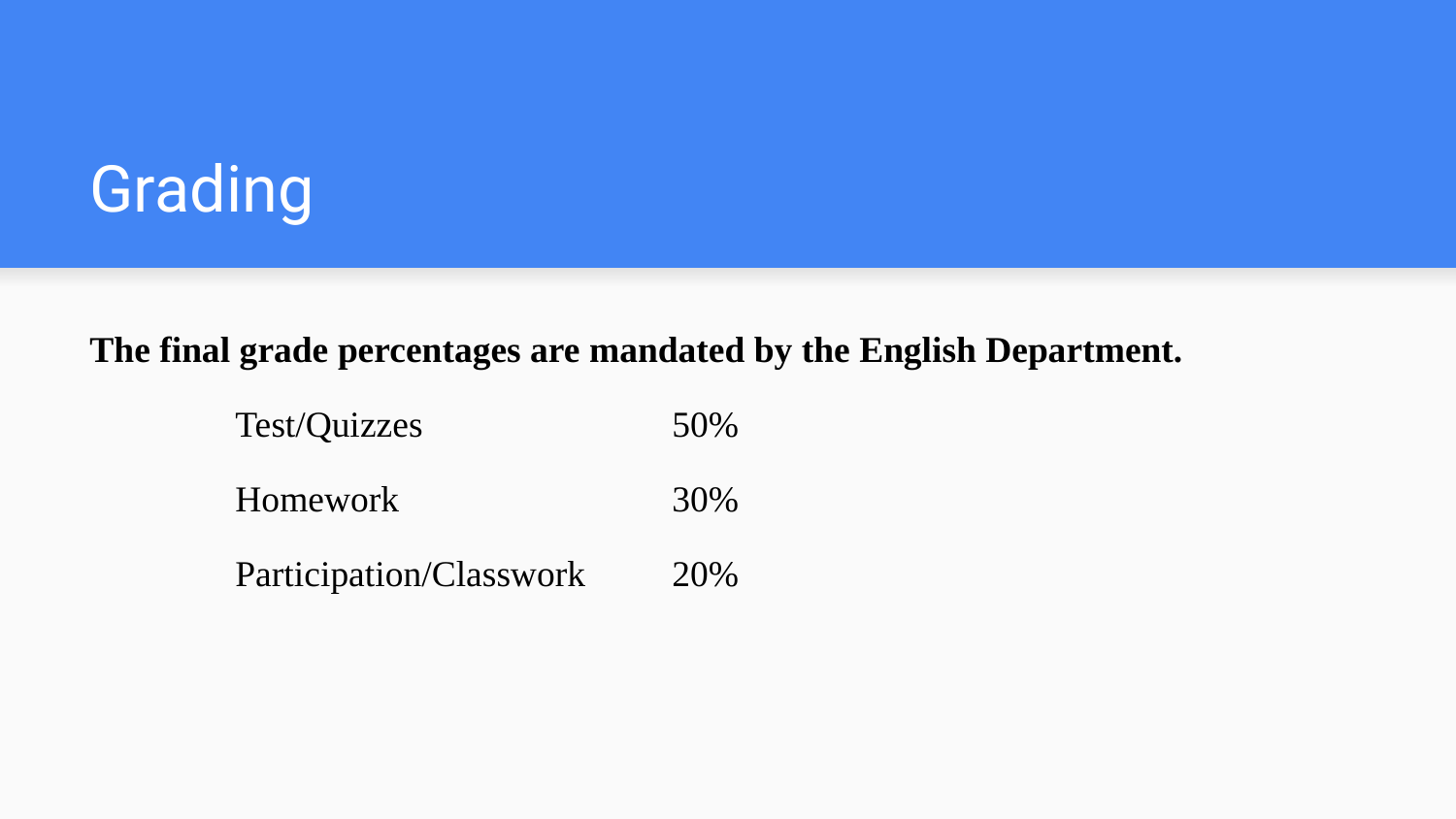

# Grading
The final grade percentages are mandated by the English Department.
        	Test/Quizzes                       	50%
        	Homework                          	30%
        	Participation/Classwork     	20%